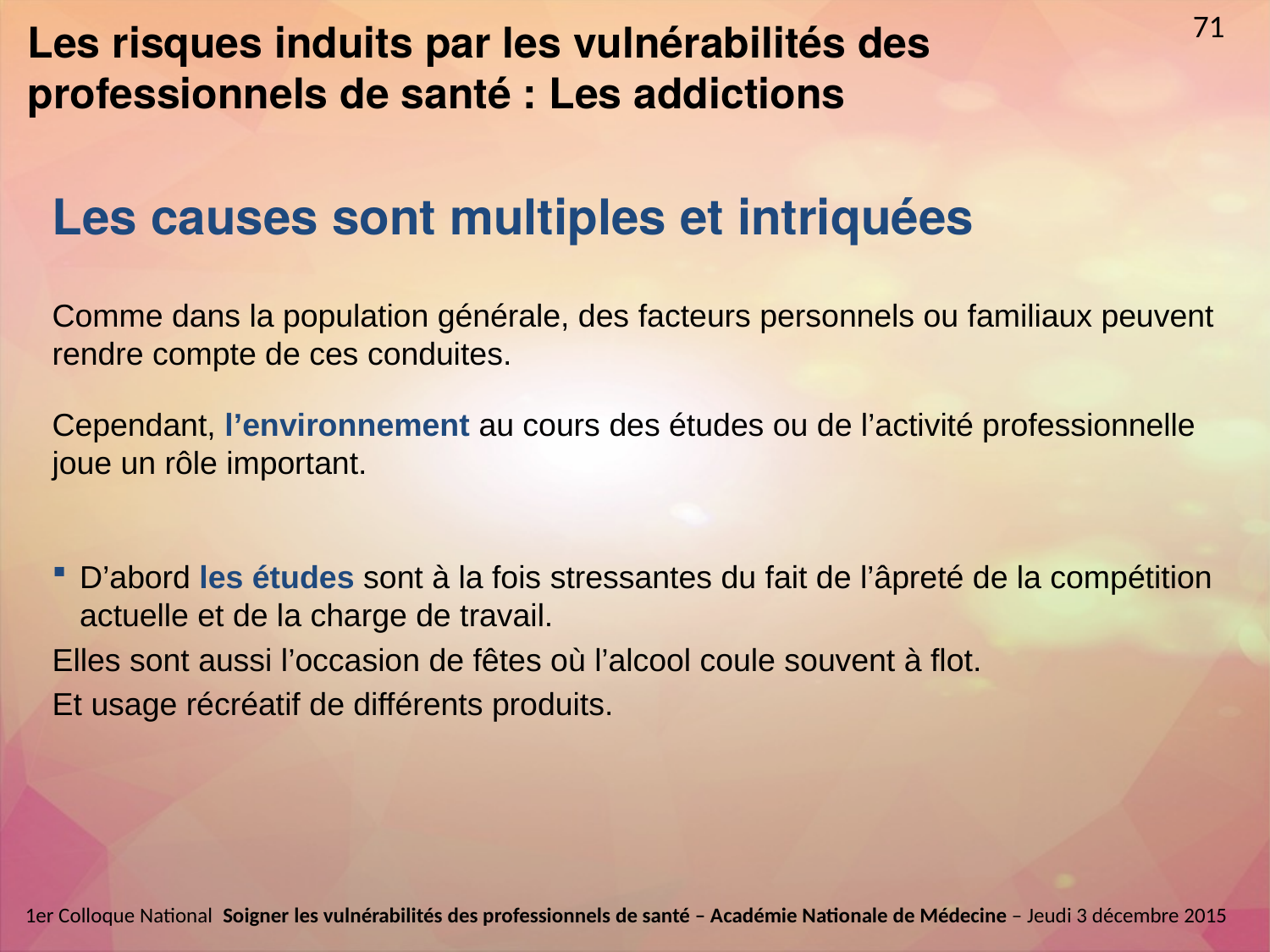

12 min
71
# Les risques induits par les vulnérabilités des professionnels de santé : Les addictions

Les causes sont multiples et intriquées

Comme dans la population générale, des facteurs personnels ou familiaux peuvent rendre compte de ces conduites.

Cependant, l’environnement au cours des études ou de l’activité professionnelle joue un rôle important.

D’abord les études sont à la fois stressantes du fait de l’âpreté de la compétition actuelle et de la charge de travail.
Elles sont aussi l’occasion de fêtes où l’alcool coule souvent à flot.
Et usage récréatif de différents produits.
1er Colloque National  Soigner les vulnérabilités des professionnels de santé – Académie Nationale de Médecine – Jeudi 3 décembre 2015